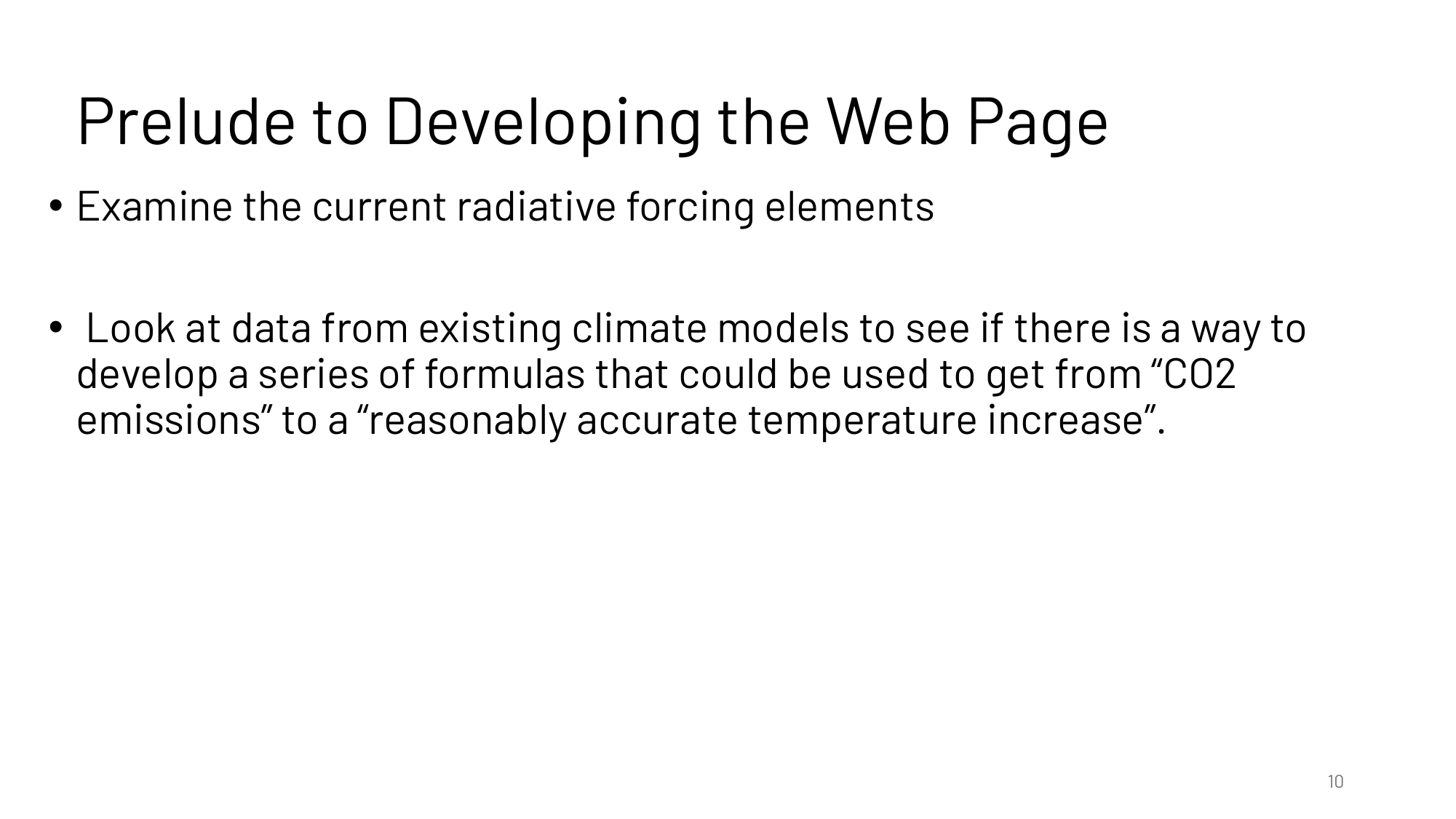

# Prelude to Developing the Web Page
Examine the current radiative forcing elements

 Look at data from existing climate models to see if there is a way to develop a series of formulas that could be used to get from “CO2 emissions” to a “reasonably accurate temperature increase”.

10